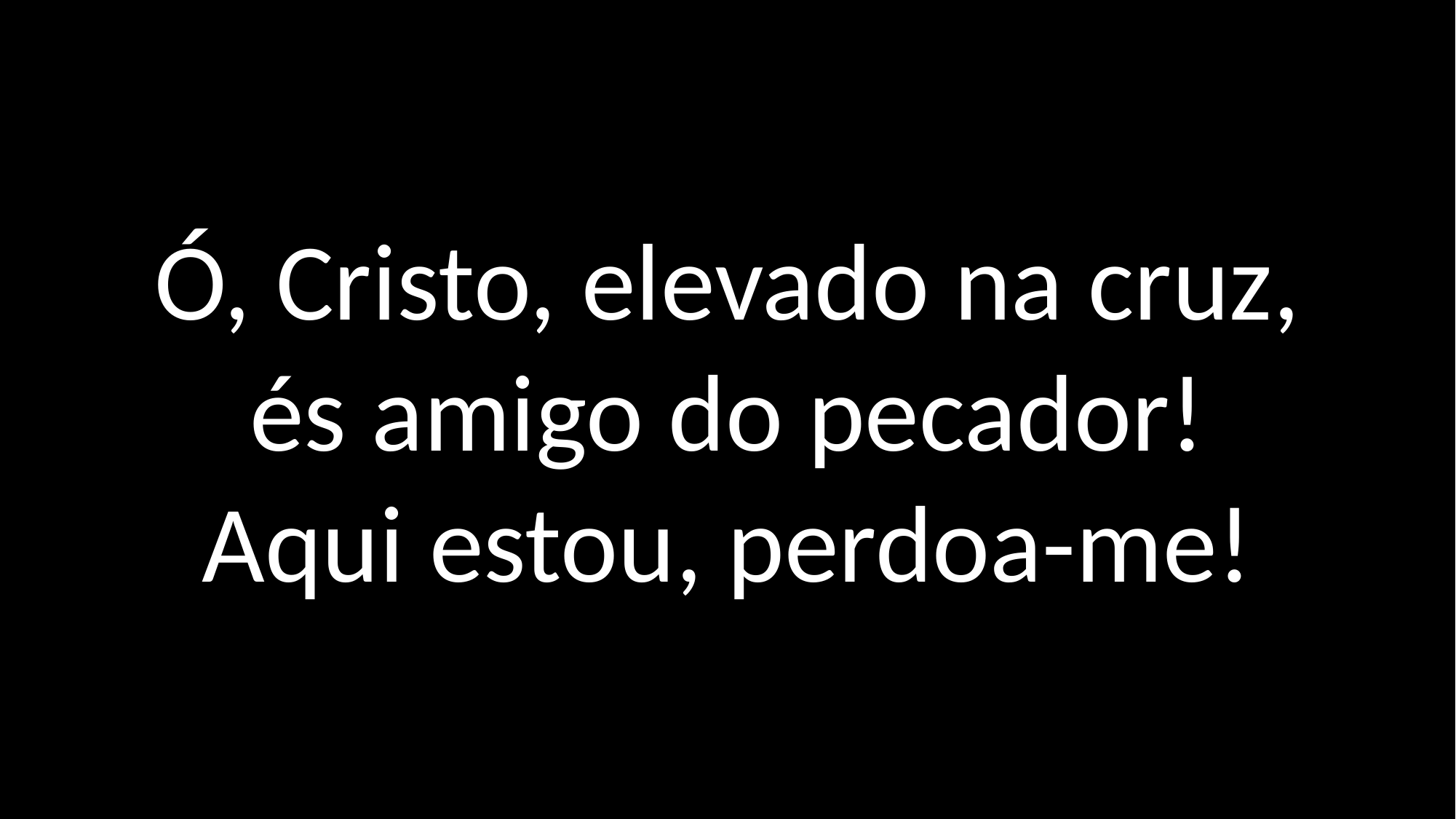

Ó, Cristo, elevado na cruz,
és amigo do pecador!
Aqui estou, perdoa-me!